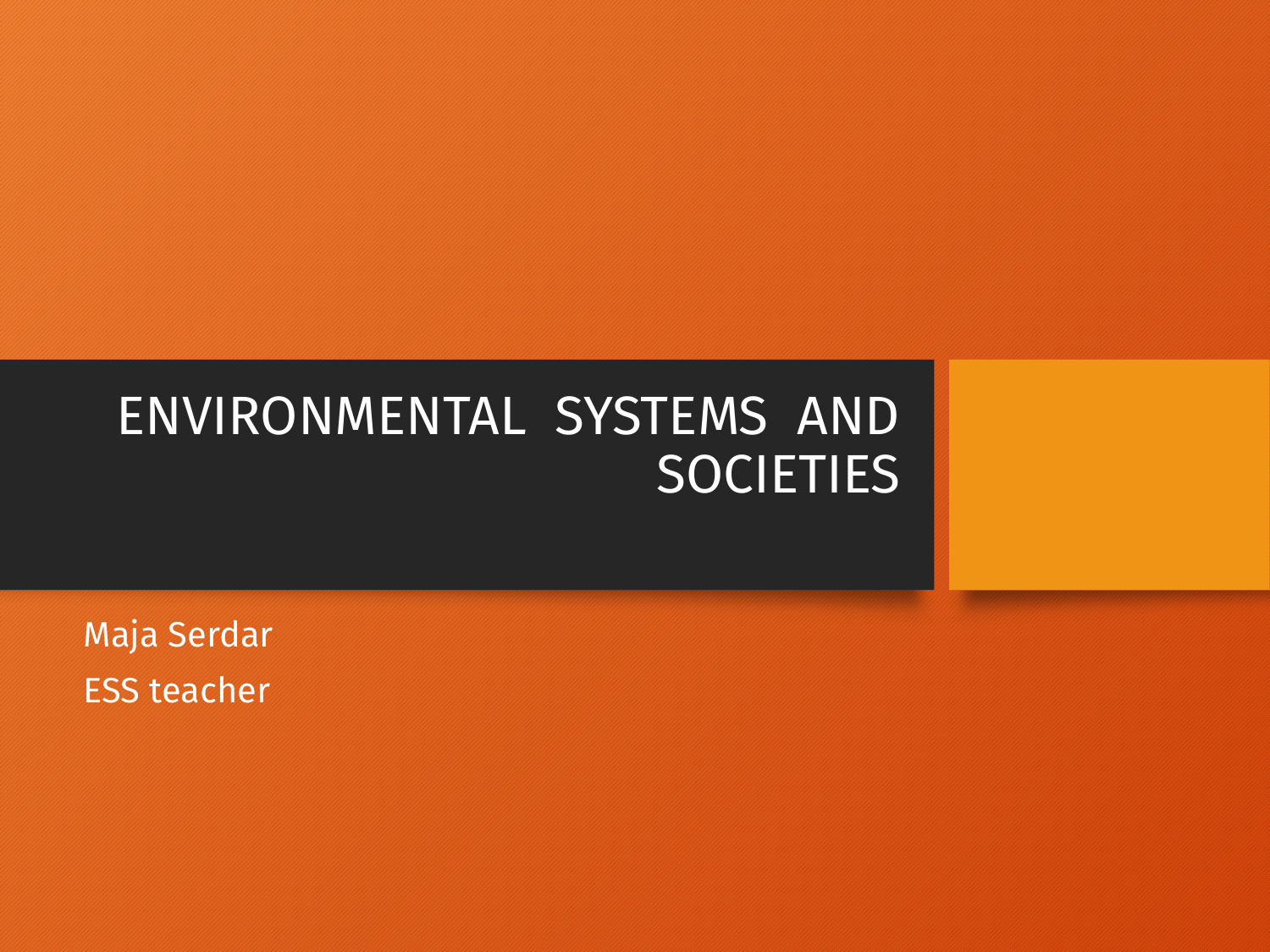

# ENVIRONMENTAL  SYSTEMS  AND SOCIETIES
Maja Serdar
ESS teacher